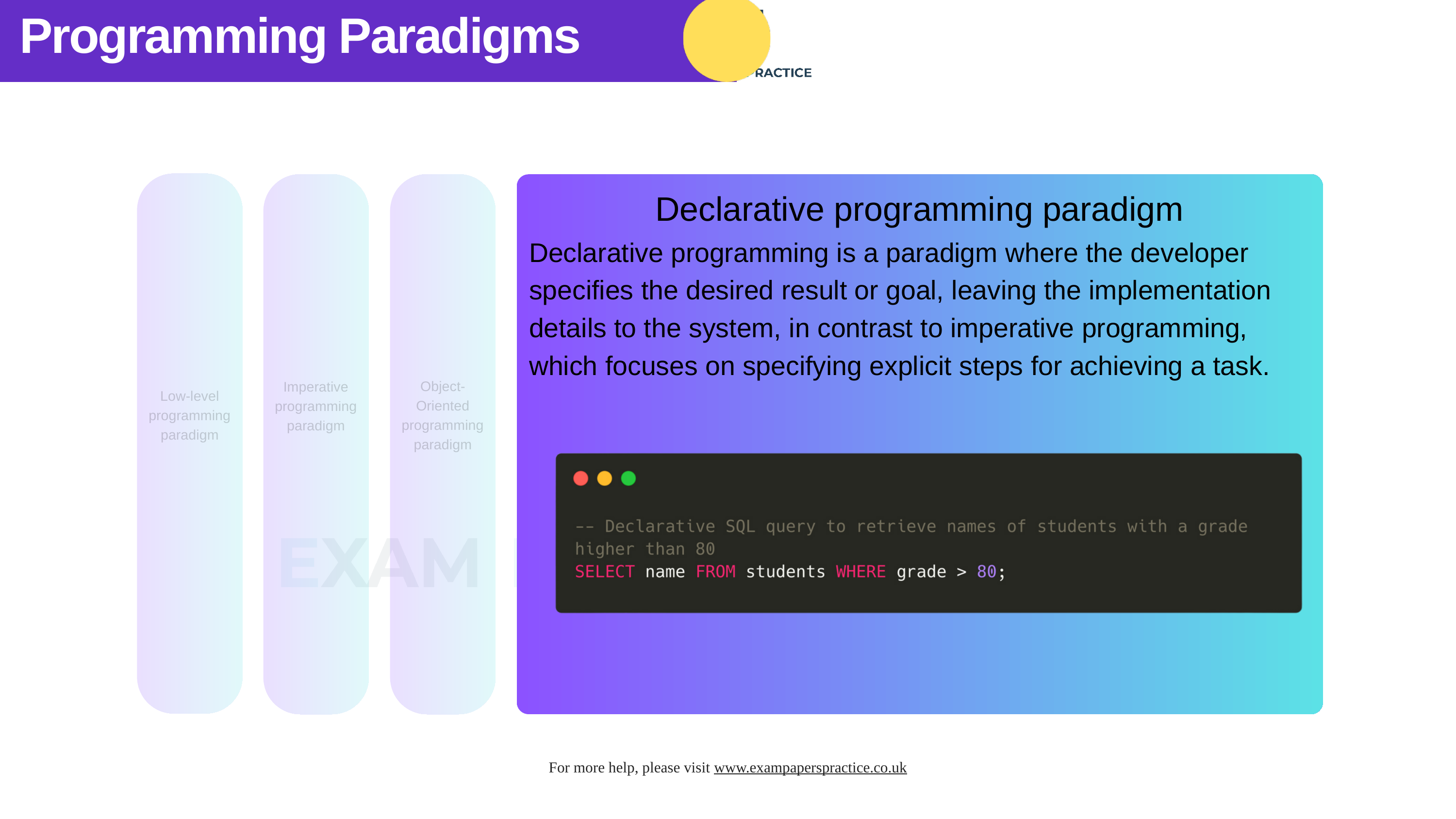

Programming Paradigms

Declarative programming paradigm
Declarative programming is a paradigm where the developer specifies the desired result or goal, leaving the implementation details to the system, in contrast to imperative programming, which focuses on specifying explicit steps for achieving a task.
Object-Oriented programming paradigm
Imperative programming paradigm
Low-level programming paradigm